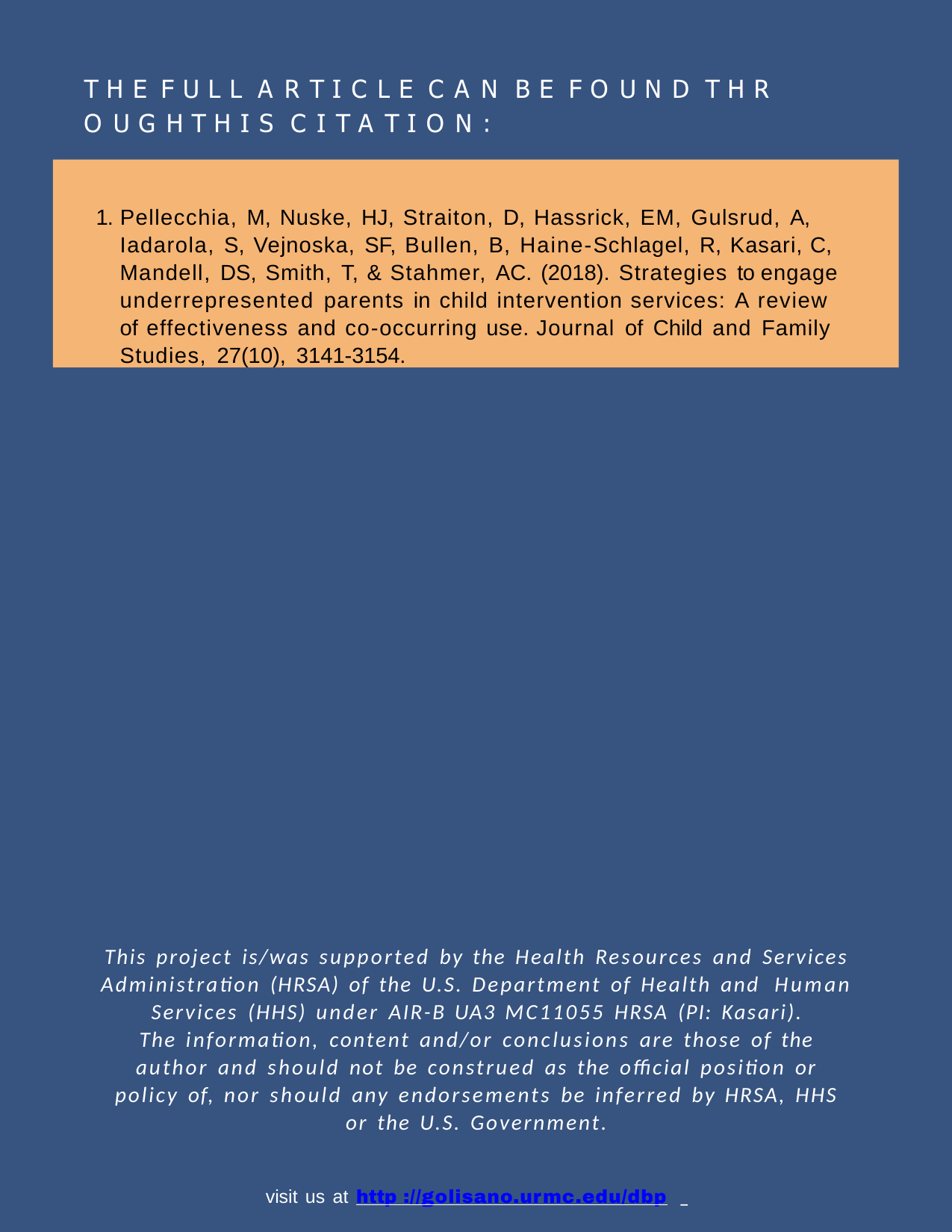

More information
T H E F U L L A R T I C L E C A N B E F O U N D T H R O U G H T H I S C I T A T I O N :

1. Pellecchia, M, Nuske, HJ, Straiton, D, Hassrick, EM, Gulsrud, A, Iadarola, S, Vejnoska, SF, Bullen, B, Haine-Schlagel, R, Kasari, C, Mandell, DS, Smith, T, & Stahmer, AC. (2018). Strategies to engage underrepresented parents in child intervention services: A review of effectiveness and co-occurring use. Journal of Child and Family Studies, 27(10), 3141-3154.
This project is/was supported by the Health Resources and Services Administration (HRSA) of the U.S. Department of Health and  Human Services (HHS) under AIR-B UA3 MC11055 HRSA (PI: Kasari).
The information, content and/or conclusions are those of the author and should not be construed as the official position or policy of, nor should any endorsements be inferred by HRSA, HHS or the U.S. Government.
visit us at http ://golisano.urmc.edu/dbp